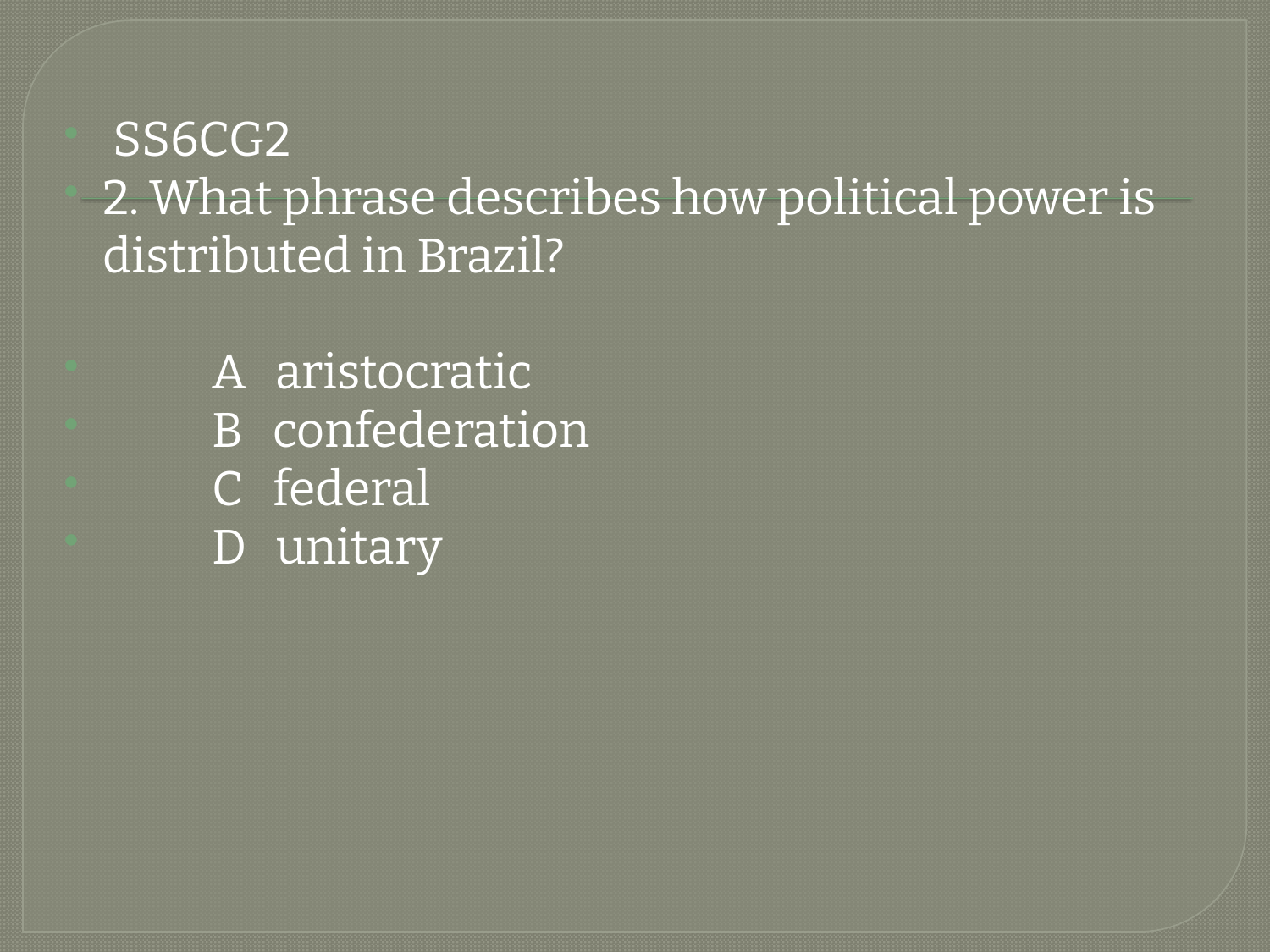

#
 SS6CG2
2. What phrase describes how political power is distributed in Brazil?

	A   aristocratic
	B   confederation
	C   federal
	D   unitary